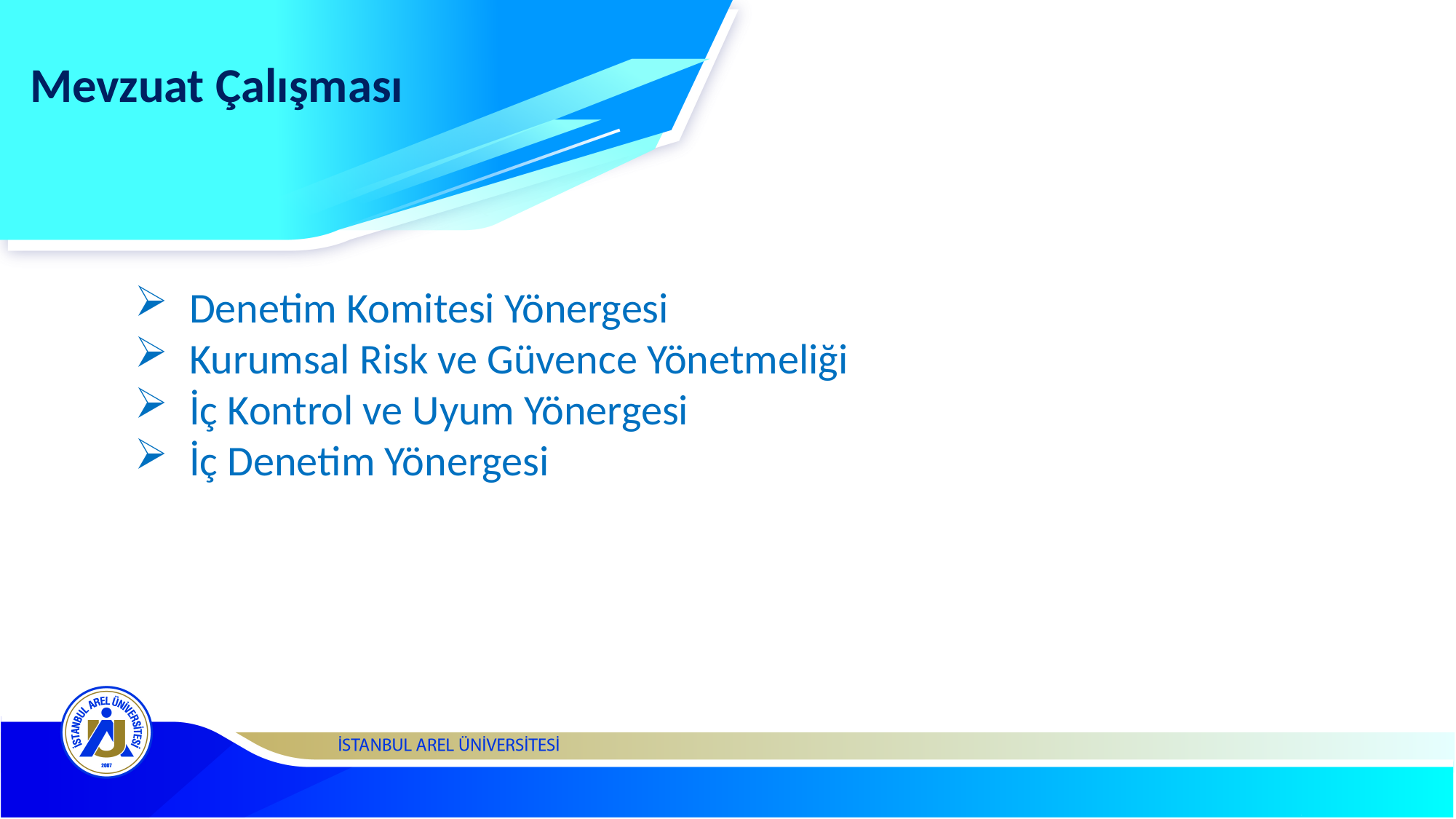

# Mevzuat Çalışması

Denetim Komitesi Yönergesi
Kurumsal Risk ve Güvence Yönetmeliği
İç Kontrol ve Uyum Yönergesi
İç Denetim Yönergesi